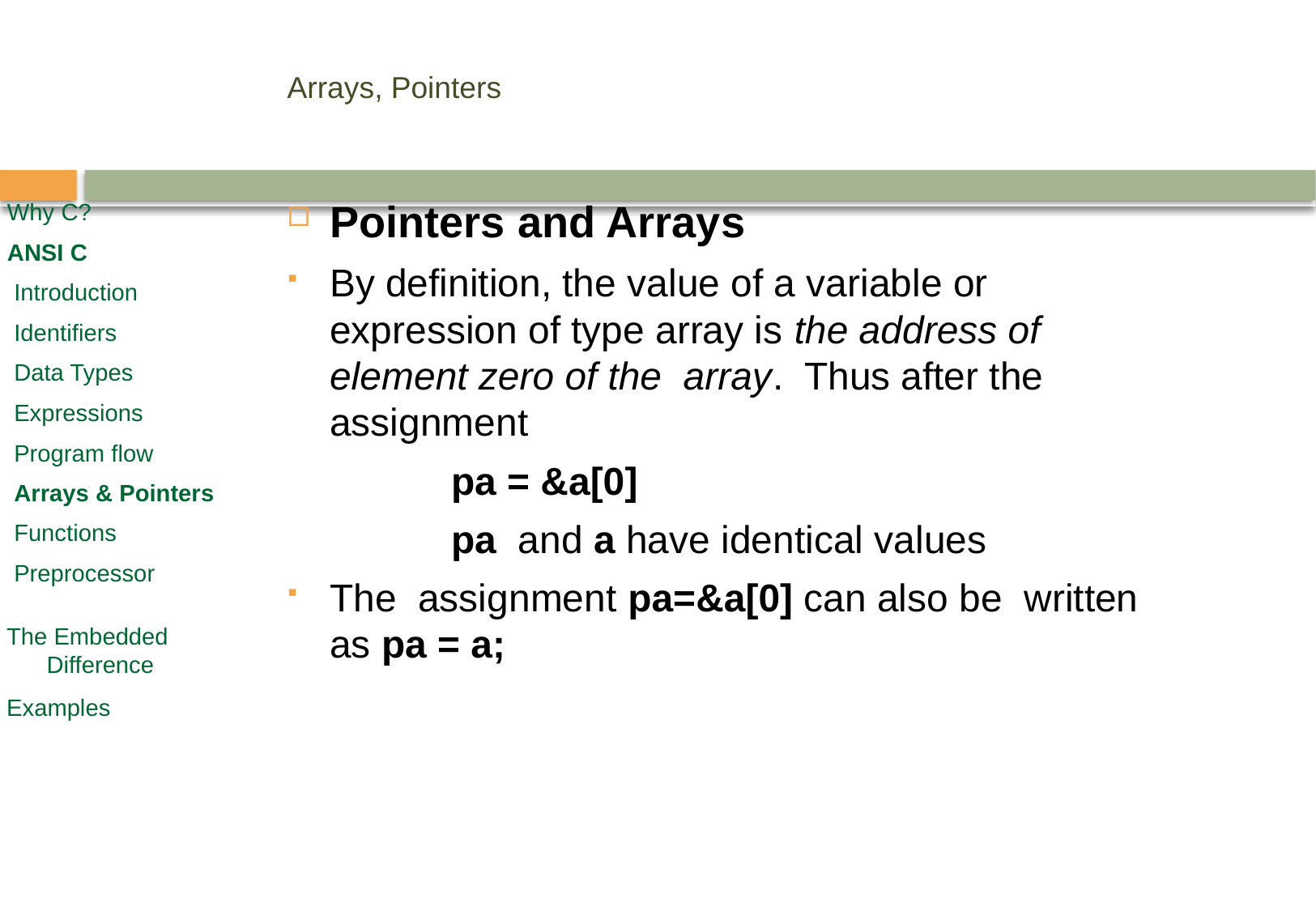

# Arrays, Pointers
Pointers and Arrays
By definition, the value of a variable or expression of type array is the address of element zero of the  array.  Thus after the assignment
		pa = &a[0]
		pa  and a have identical values
The  assignment pa=&a[0] can also be  written as pa = a;
Why C?
ANSI C
 Introduction
 Identifiers
 Data Types
 Expressions
 Program flow
 Arrays & Pointers
 Functions
 Preprocessor
 The Embedded
       Difference
 Examples